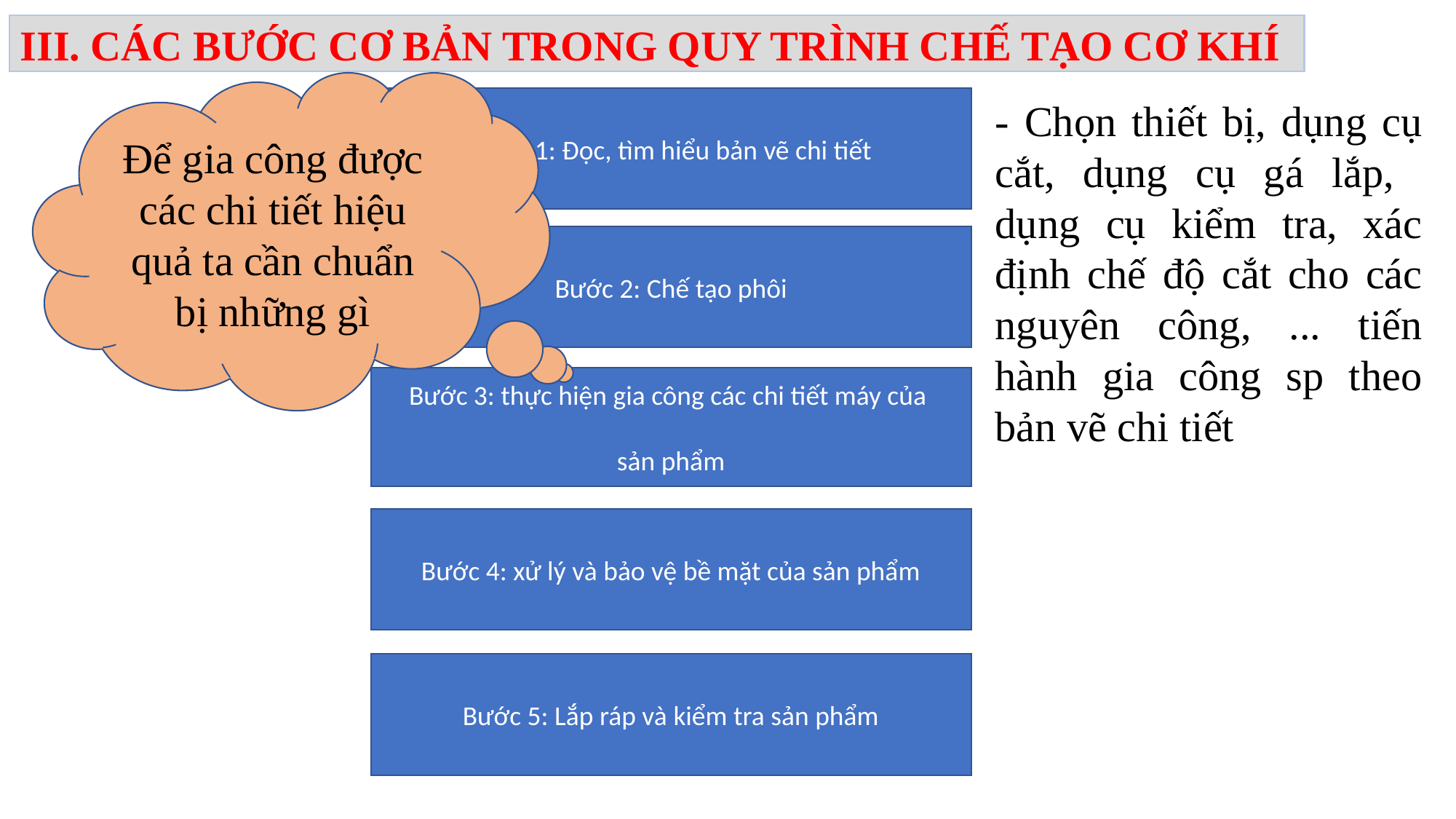

III. CÁC BƯỚC CƠ BẢN TRONG QUY TRÌNH CHẾ TẠO CƠ KHÍ
Để gia công được các chi tiết hiệu quả ta cần chuẩn bị những gì
Bước 1: Đọc, tìm hiểu bản vẽ chi tiết
- Chọn thiết bị, dụng cụ cắt, dụng cụ gá lắp,  dụng cụ kiểm tra, xác định chế độ cắt cho các nguyên công, ... tiến hành gia công sp theo bản vẽ chi tiết
Bước 2: Chế tạo phôi
Bước 3: thực hiện gia công các chi tiết máy của

sản phẩm
Bước 4: xử lý và bảo vệ bề mặt của sản phẩm
Bước 5: Lắp ráp và kiểm tra sản phẩm